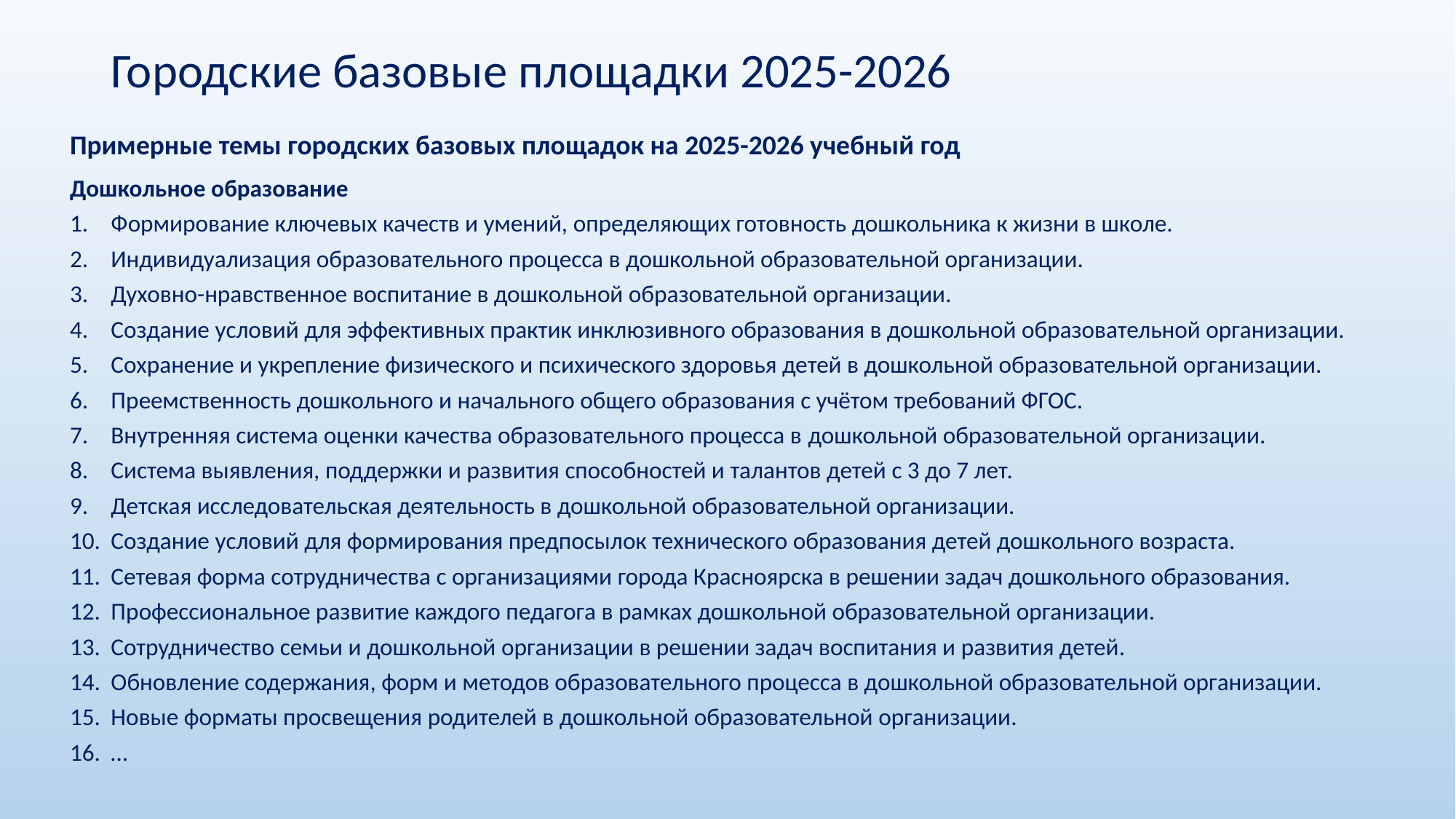

# Городские базовые площадки 2025-2026
Примерные темы городских базовых площадок на 2025-2026 учебный год
Дошкольное образование
Формирование ключевых качеств и умений, определяющих готовность дошкольника к жизни в школе.
Индивидуализация образовательного процесса в дошкольной образовательной организации.
Духовно-нравственное воспитание в дошкольной образовательной организации.
Создание условий для эффективных практик инклюзивного образования в дошкольной образовательной организации.
Сохранение и укрепление физического и психического здоровья детей в дошкольной образовательной организации.
Преемственность дошкольного и начального общего образования с учётом требований ФГОС.
Внутренняя система оценки качества образовательного процесса в дошкольной образовательной организации.
Система выявления, поддержки и развития способностей и талантов детей с 3 до 7 лет.
Детская исследовательская деятельность в дошкольной образовательной организации.
Создание условий для формирования предпосылок технического образования детей дошкольного возраста.
Сетевая форма сотрудничества с организациями города Красноярска в решении задач дошкольного образования.
Профессиональное развитие каждого педагога в рамках дошкольной образовательной организации.
Сотрудничество семьи и дошкольной организации в решении задач воспитания и развития детей.
Обновление содержания, форм и методов образовательного процесса в дошкольной образовательной организации.
Новые форматы просвещения родителей в дошкольной образовательной организации.
…